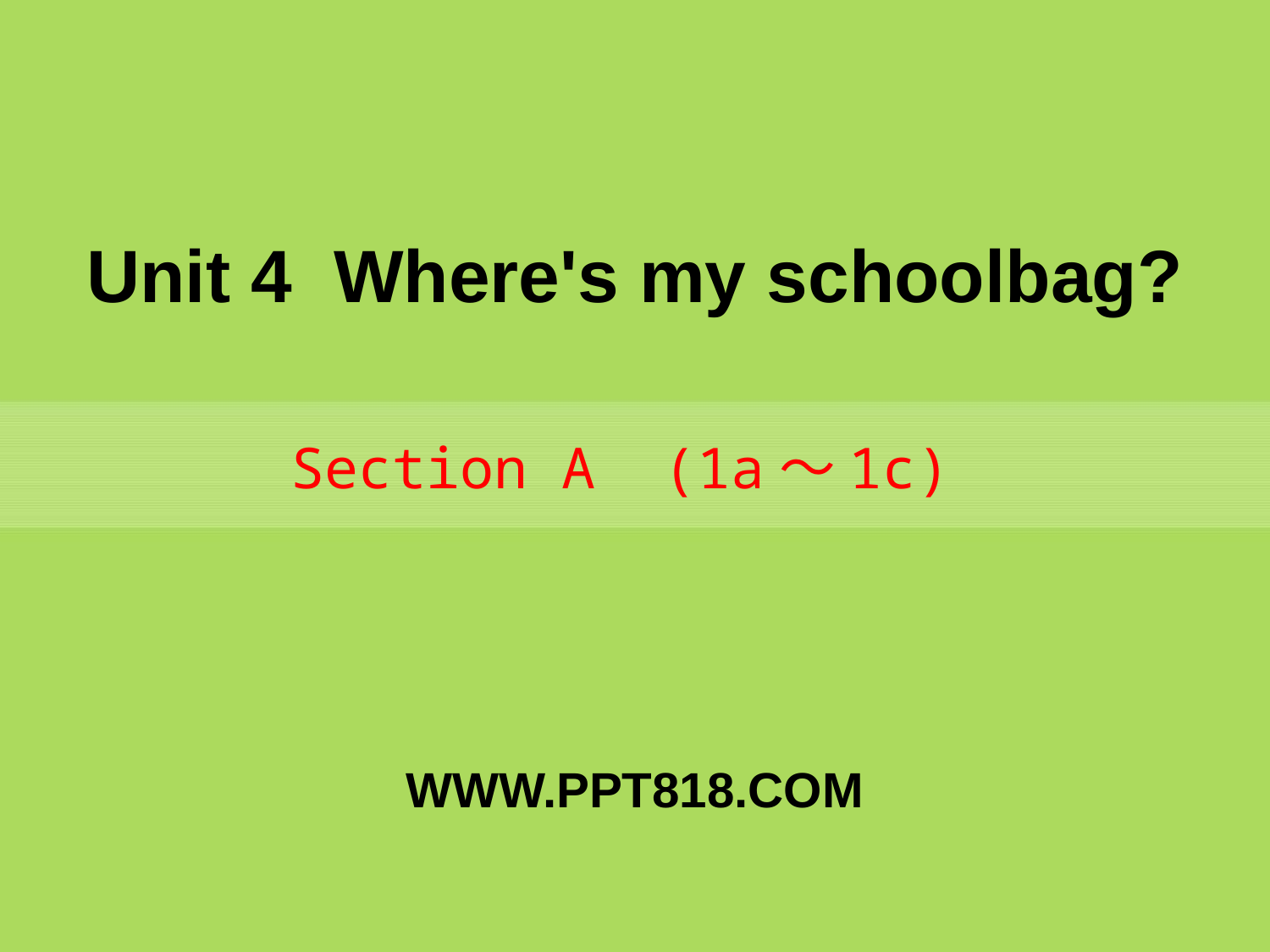

Unit 4  Where's my schoolbag?
Section A  (1a～1c)
WWW.PPT818.COM